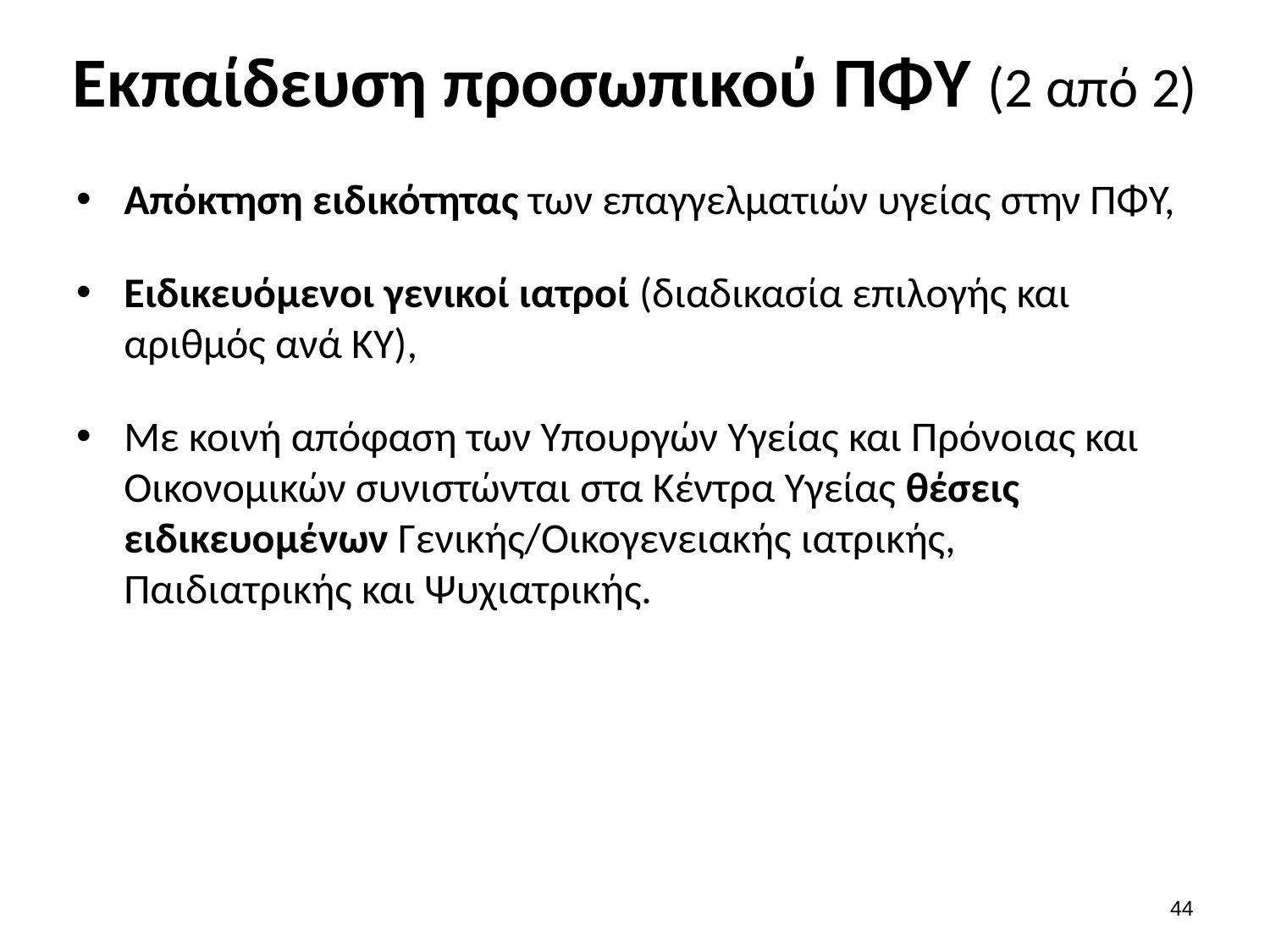

# Εκπαίδευση προσωπικού ΠΦΥ (2 από 2)
Απόκτηση ειδικότητας των επαγγελματιών υγείας στην ΠΦΥ,
Ειδικευόμενοι γενικοί ιατροί (διαδικασία επιλογής και αριθμός ανά ΚΥ),
Με κοινή απόφαση των Υπουργών Υγείας και Πρόνοιας και Οικονομικών συνιστώνται στα Κέντρα Υγείας θέσεις ειδικευομένων Γενικής/Οικογενειακής ιατρικής, Παιδιατρικής και Ψυχιατρικής.

44